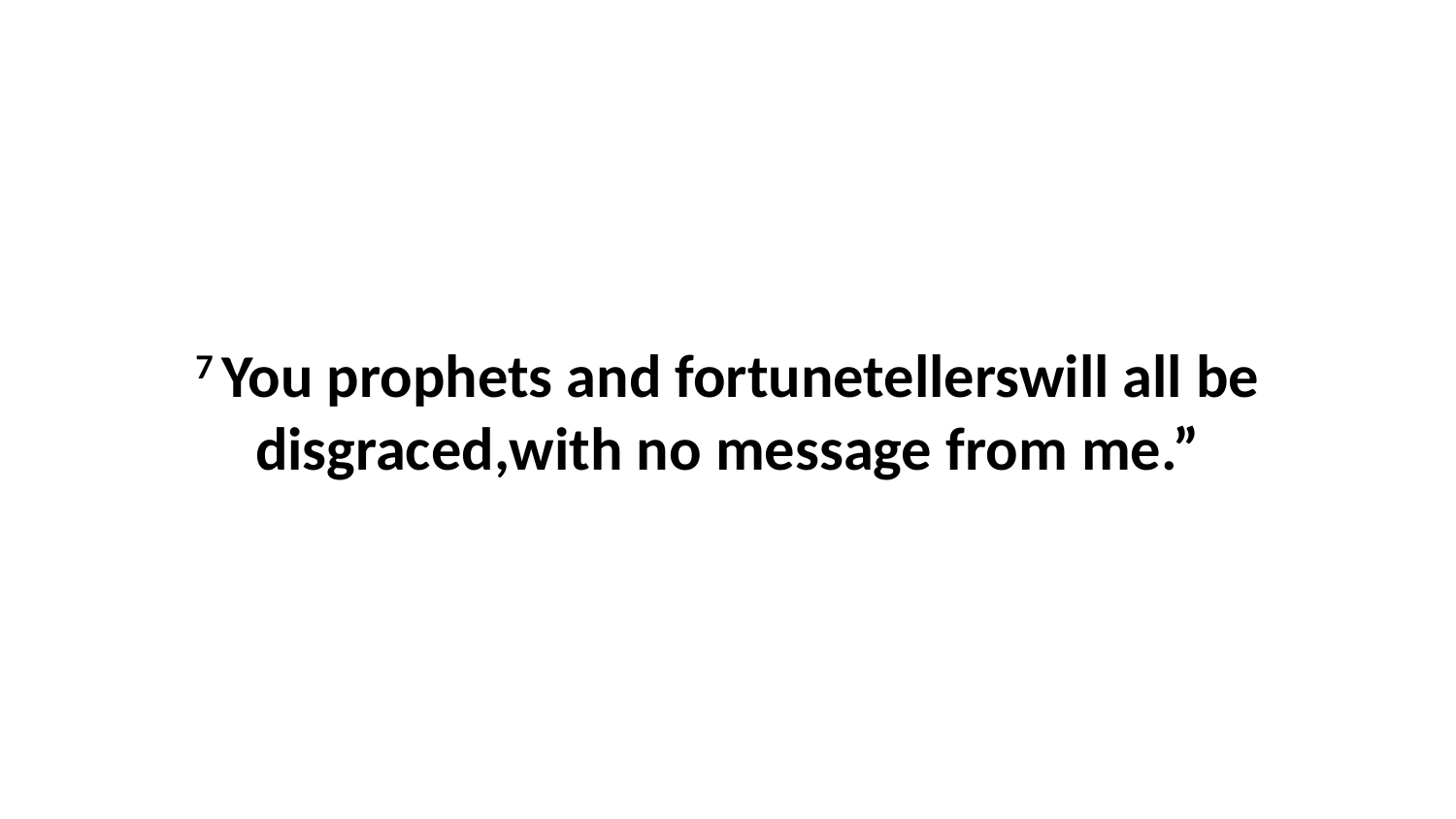

7 You prophets and fortunetellerswill all be disgraced,with no message from me.”